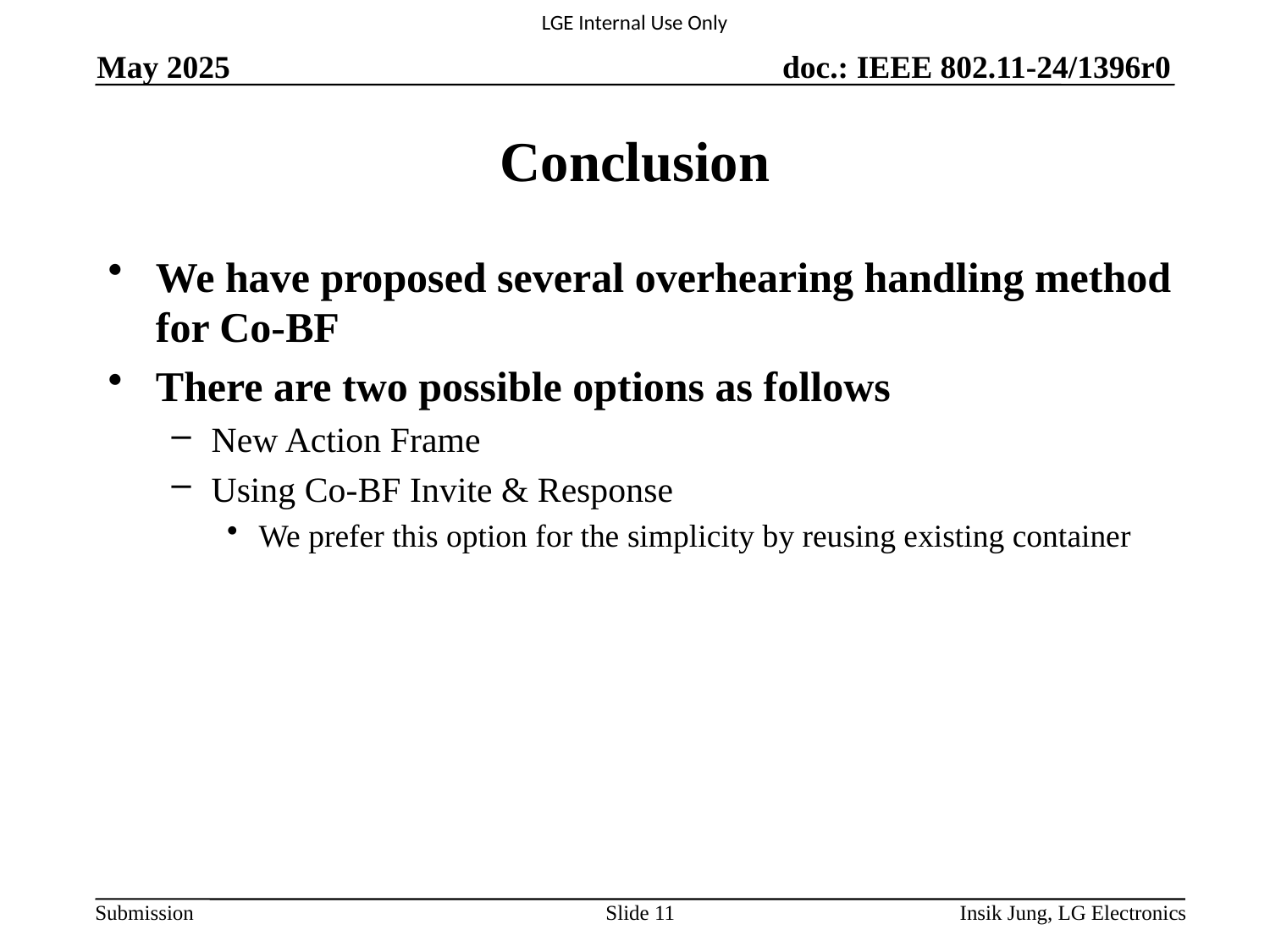

May 2025
# Conclusion
We have proposed several overhearing handling method for Co-BF
There are two possible options as follows
New Action Frame
Using Co-BF Invite & Response
We prefer this option for the simplicity by reusing existing container
Slide 11
Insik Jung, LG Electronics